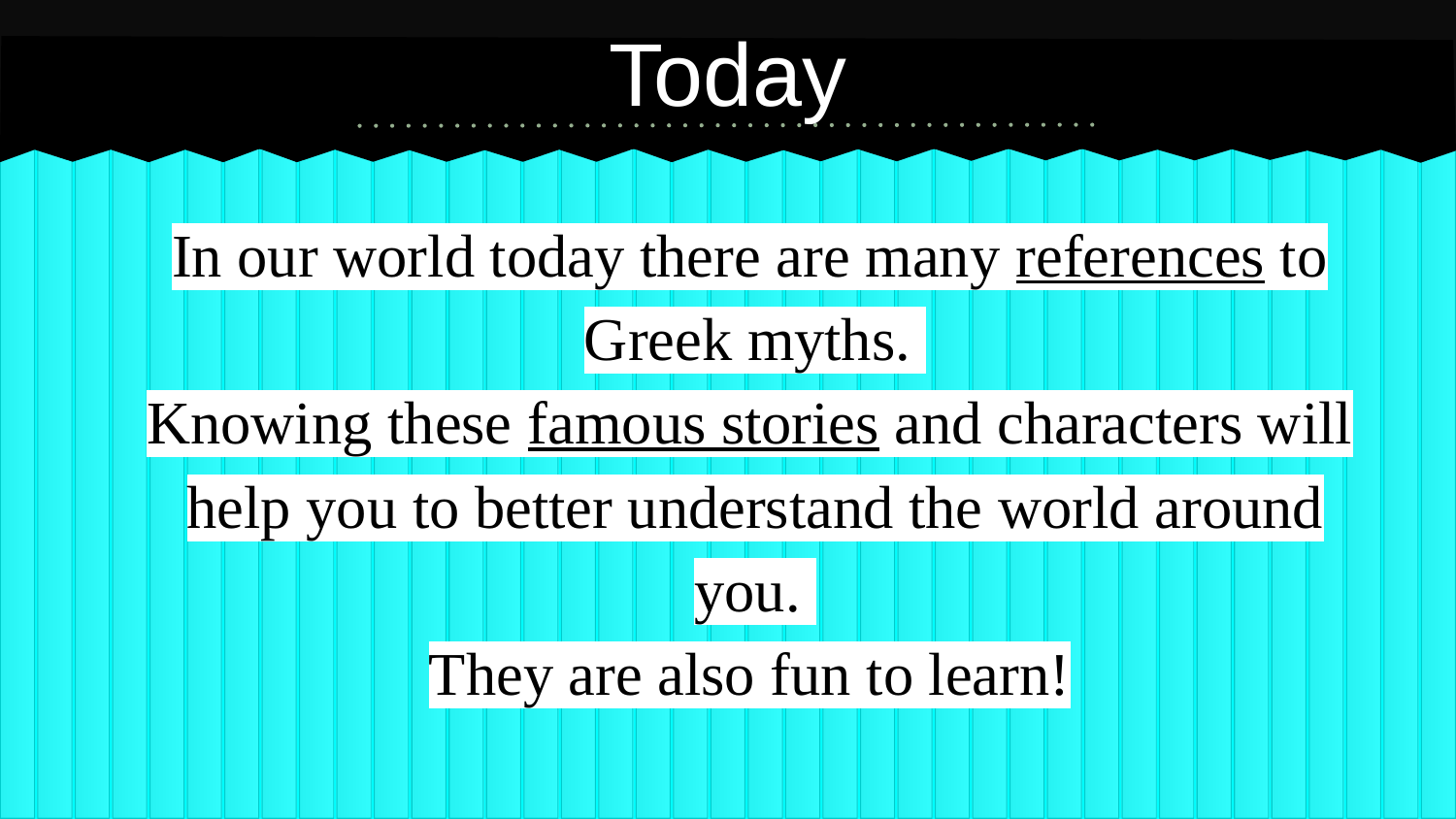

# Today
In our world today there are many references to Greek myths.
Knowing these famous stories and characters will help you to better understand the world around you.
They are also fun to learn!